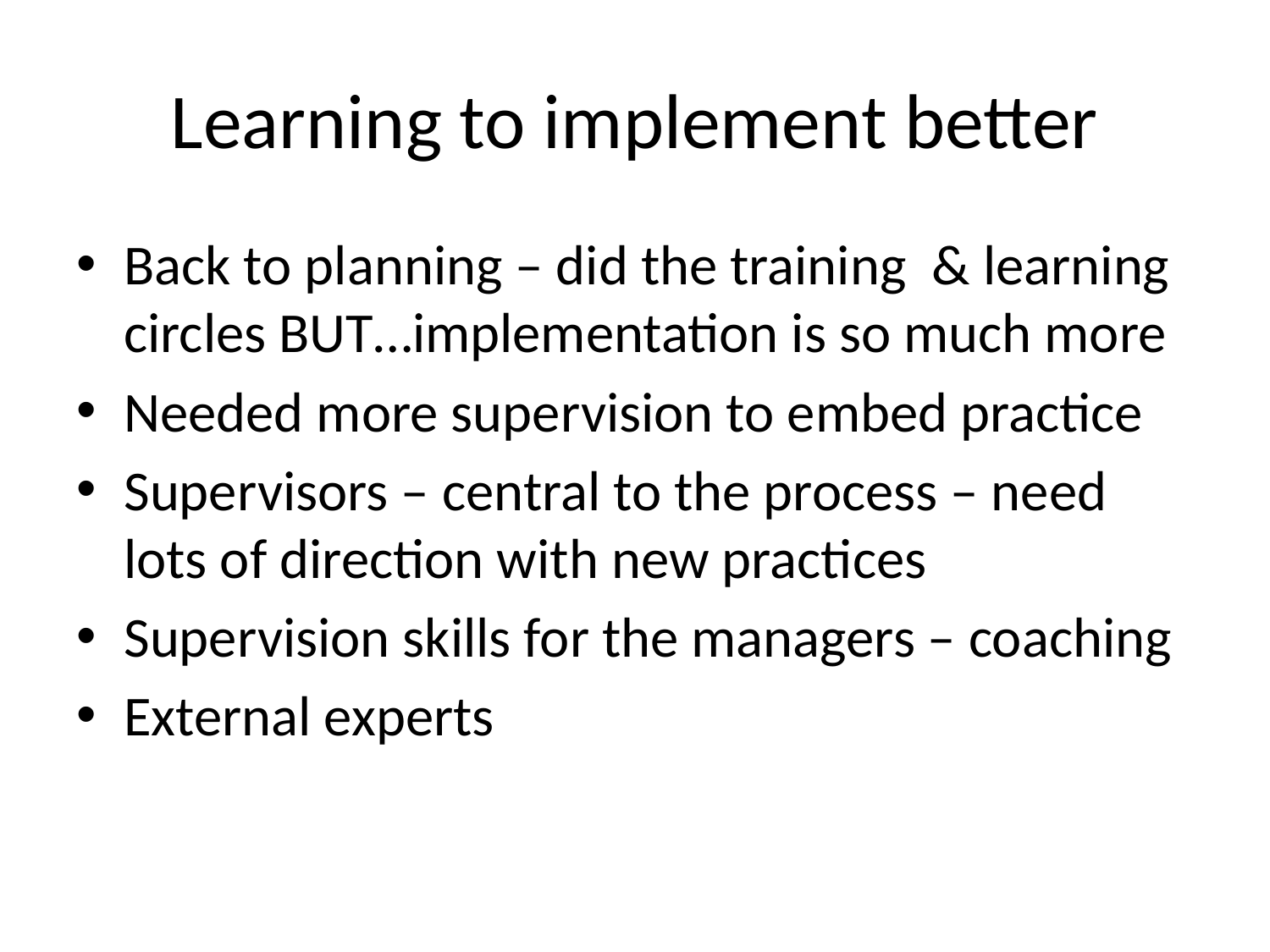

# Learning to implement better
Back to planning – did the training  & learning circles BUT…implementation is so much more
Needed more supervision to embed practice
Supervisors – central to the process – need lots of direction with new practices
Supervision skills for the managers – coaching
External experts